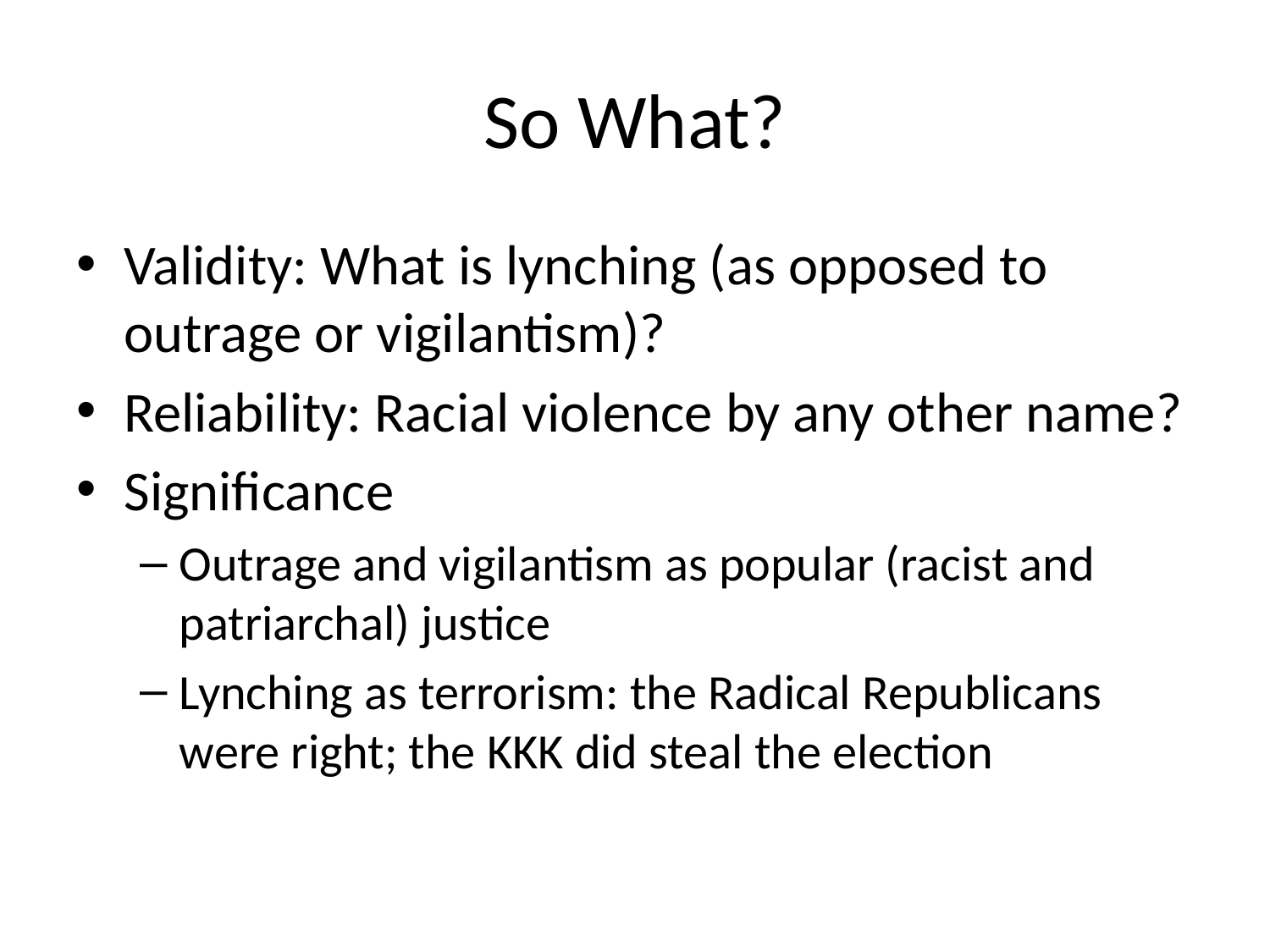

# So What?
Validity: What is lynching (as opposed to outrage or vigilantism)?
Reliability: Racial violence by any other name?
Significance
Outrage and vigilantism as popular (racist and patriarchal) justice
Lynching as terrorism: the Radical Republicans were right; the KKK did steal the election